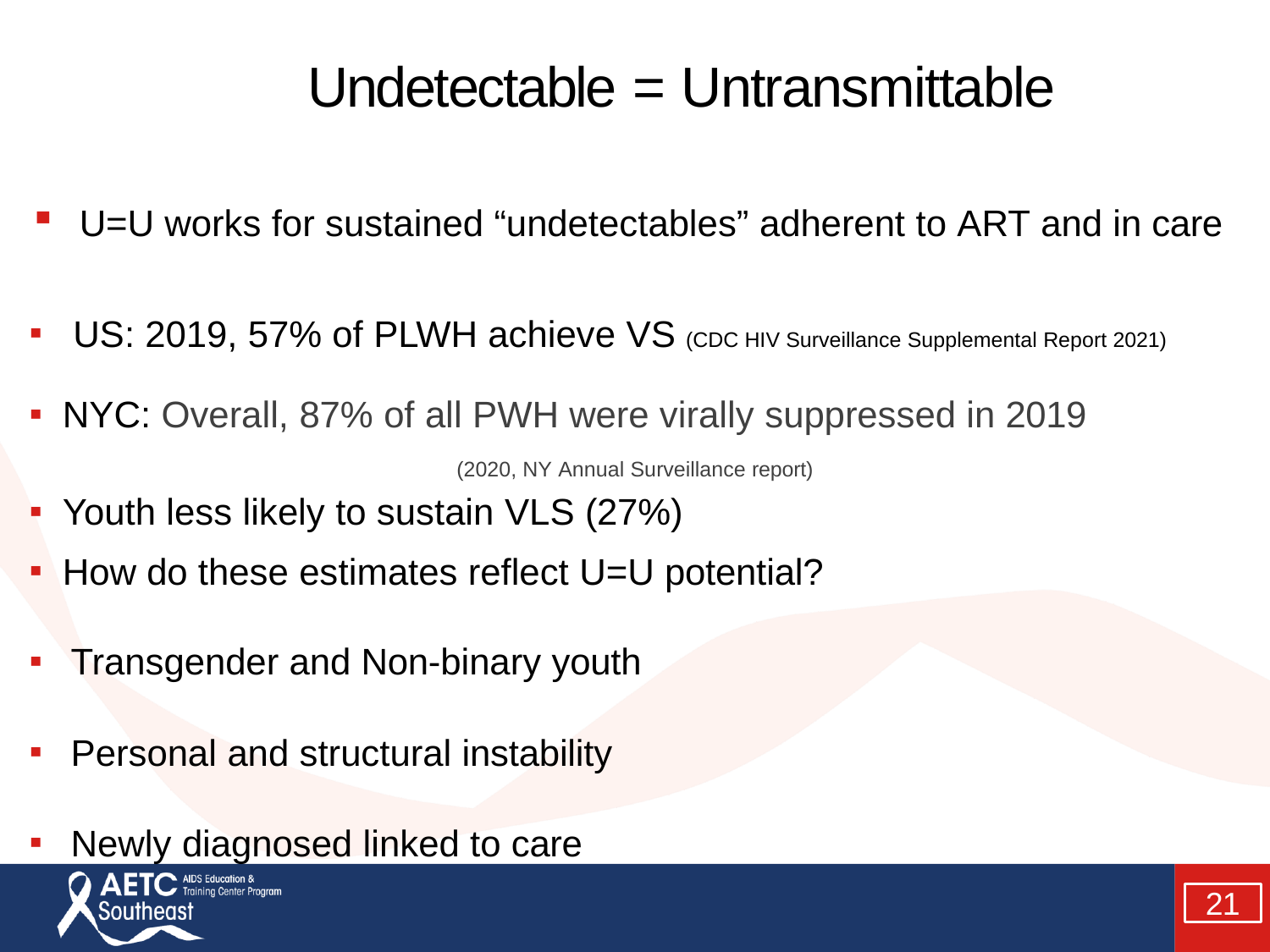

# Undetectable = Untransmittable
U=U works for sustained “undetectables” adherent to ART and in care

US: 2019, 57% of PLWH achieve VS (CDC HIV Surveillance Supplemental Report 2021)
NYC: Overall, 87% of all PWH were virally suppressed in 2019
(2020, NY Annual Surveillance report)
Youth less likely to sustain VLS (27%)
How do these estimates reflect U=U potential?

Transgender and Non-binary youth

Personal and structural instability

Newly diagnosed linked to care

21